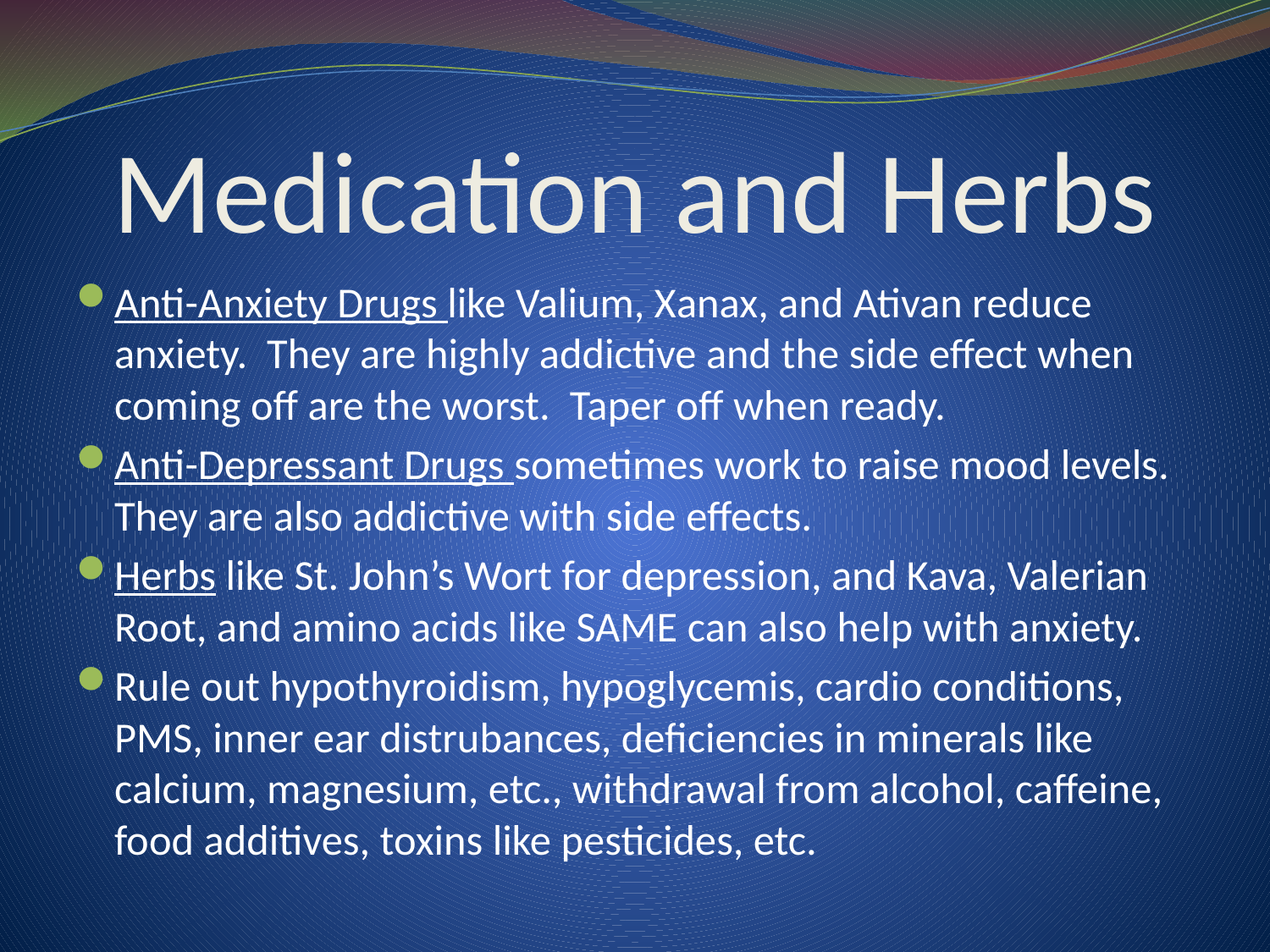

# Medication and Herbs
Anti-Anxiety Drugs like Valium, Xanax, and Ativan reduce anxiety.  They are highly addictive and the side effect when coming off are the worst.  Taper off when ready.
Anti-Depressant Drugs sometimes work to raise mood levels.  They are also addictive with side effects.
Herbs like St. John’s Wort for depression, and Kava, Valerian Root, and amino acids like SAME can also help with anxiety.
Rule out hypothyroidism, hypoglycemis, cardio conditions, PMS, inner ear distrubances, deficiencies in minerals like calcium, magnesium, etc., withdrawal from alcohol, caffeine, food additives, toxins like pesticides, etc.